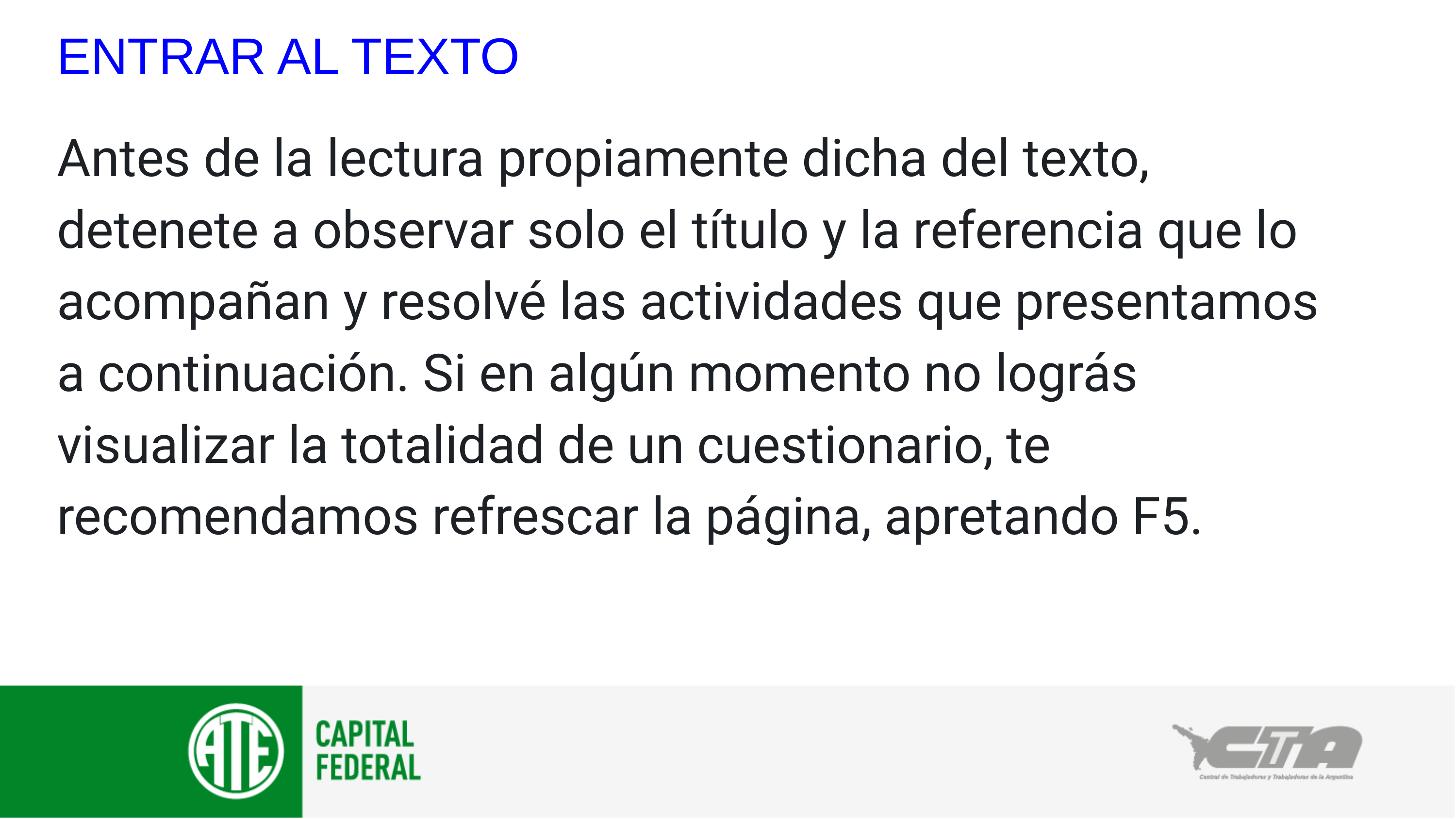

ENTRAR AL TEXTO
Antes de la lectura propiamente dicha del texto, detenete a observar solo el título y la referencia que lo acompañan y resolvé las actividades que presentamos a continuación. Si en algún momento no lográs visualizar la totalidad de un cuestionario, te recomendamos refrescar la página, apretando F5.